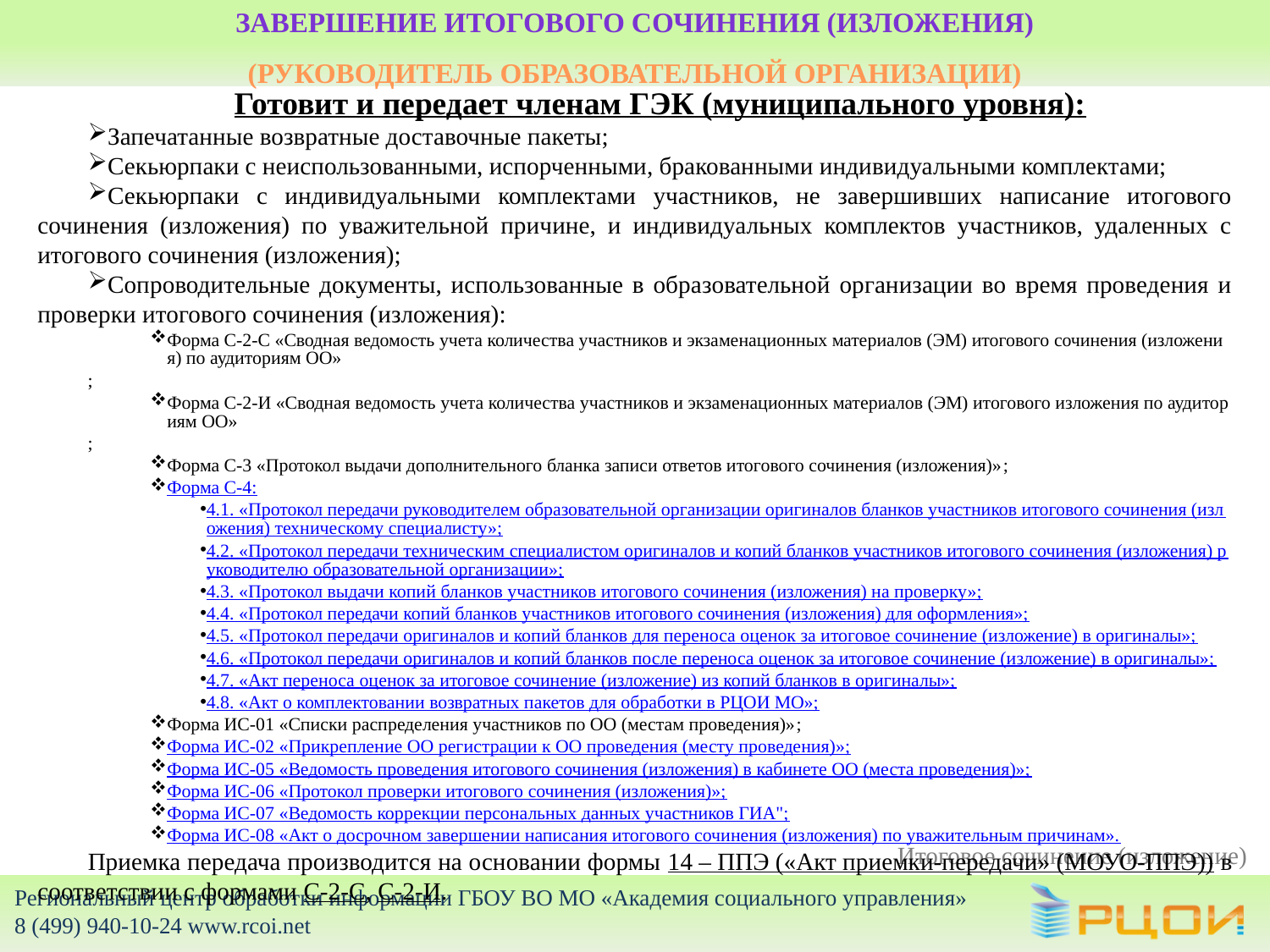

# ЗАВЕРШЕНИЕ итогового сочинения (изложения) (РУКОВОДИТЕЛЬ ОБРАЗОВАТЕЛЬНОЙ ОРГАНИЗАЦИИ)
Готовит и передает членам ГЭК (муниципального уровня):
Запечатанные возвратные доставочные пакеты;
Секьюрпаки с неиспользованными, испорченными, бракованными индивидуальными комплектами;
Секьюрпаки с индивидуальными комплектами участников, не завершивших написание итогового сочинения (изложения) по уважительной причине, и индивидуальных комплектов участников, удаленных с итогового сочинения (изложения);
Сопроводительные документы, использованные в образовательной организации во время проведения и проверки итогового сочинения (изложения):
Форма С-2-С «Сводная ведомость учета количества участников и экзаменационных материалов (ЭМ) итогового сочинения (изложения) по аудиториям ОО»;
Форма С-2-И «Сводная ведомость учета количества участников и экзаменационных материалов (ЭМ) итогового изложения по аудиториям ОО»;
Форма С-3 «Протокол выдачи дополнительного бланка записи ответов итогового сочинения (изложения)»;
Форма С-4:
4.1. «Протокол передачи руководителем образовательной организации оригиналов бланков участников итогового сочинения (изложения) техническому специалисту»;
4.2. «Протокол передачи техническим специалистом оригиналов и копий бланков участников итогового сочинения (изложения) руководителю образовательной организации»;
4.3. «Протокол выдачи копий бланков участников итогового сочинения (изложения) на проверку»;
4.4. «Протокол передачи копий бланков участников итогового сочинения (изложения) для оформления»;
4.5. «Протокол передачи оригиналов и копий бланков для переноса оценок за итоговое сочинение (изложение) в оригиналы»;
4.6. «Протокол передачи оригиналов и копий бланков после переноса оценок за итоговое сочинение (изложение) в оригиналы»;
4.7. «Акт переноса оценок за итоговое сочинение (изложение) из копий бланков в оригиналы»;
4.8. «Акт о комплектовании возвратных пакетов для обработки в РЦОИ МО»;
Форма ИС-01 «Списки распределения участников по ОО (местам проведения)»;
Форма ИС-02 «Прикрепление ОО регистрации к ОО проведения (месту проведения)»;
Форма ИС-05 «Ведомость проведения итогового сочинения (изложения) в кабинете ОО (места проведения)»;
Форма ИС-06 «Протокол проверки итогового сочинения (изложения)»;
Форма ИС-07 «Ведомость коррекции персональных данных участников ГИА";
Форма ИС-08 «Акт о досрочном завершении написания итогового сочинения (изложения) по уважительным причинам».
Приемка передача производится на основании формы 14 – ППЭ («Акт приемки-передачи» (МОУО-ППЭ)) в соответствии с формами С-2-С, С-2-И.